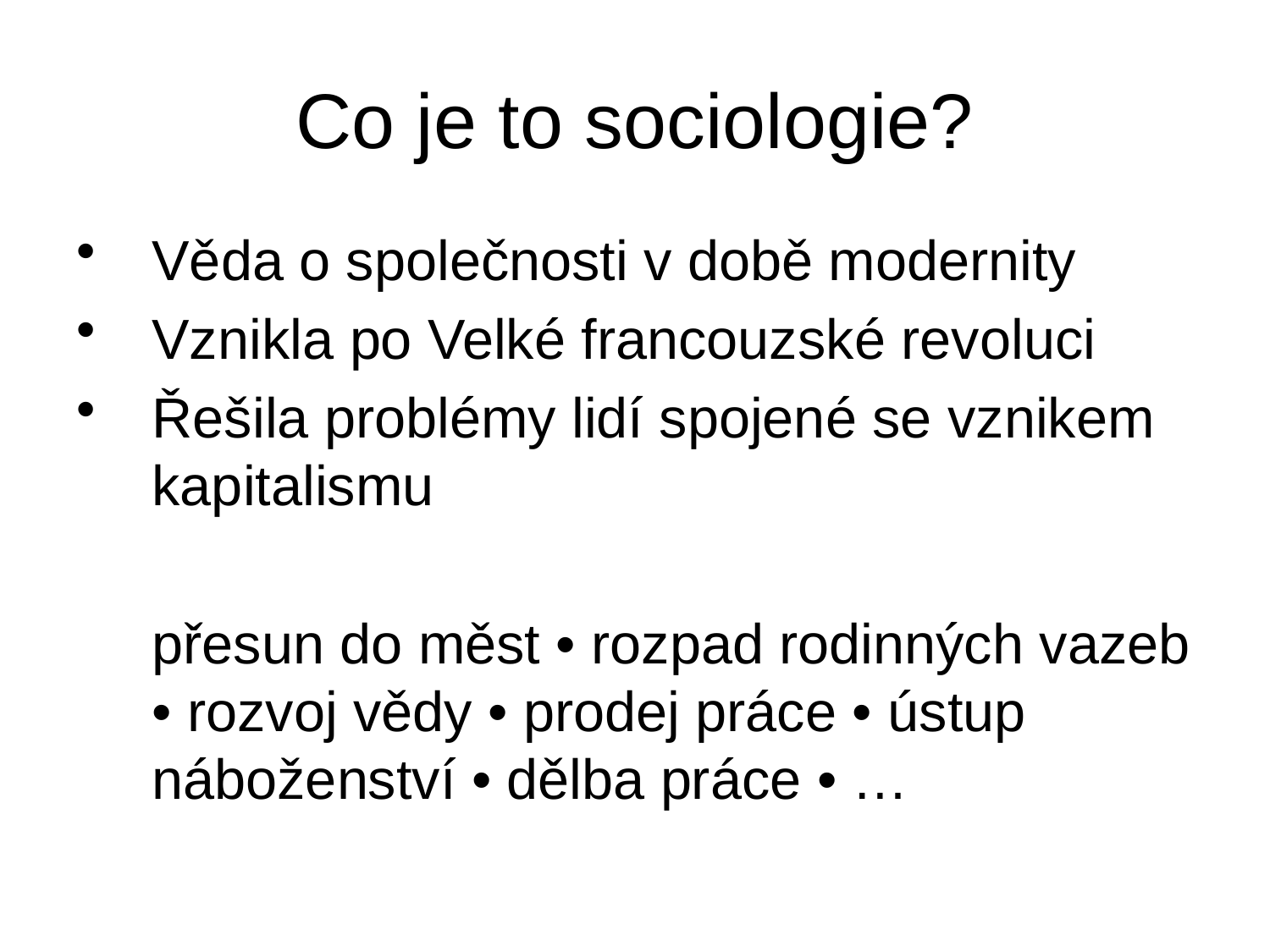

# Co je to sociologie?
Věda o společnosti v době modernity
Vznikla po Velké francouzské revoluci
Řešila problémy lidí spojené se vznikem kapitalismu

	přesun do měst • rozpad rodinných vazeb • rozvoj vědy • prodej práce • ústup náboženství • dělba práce • …